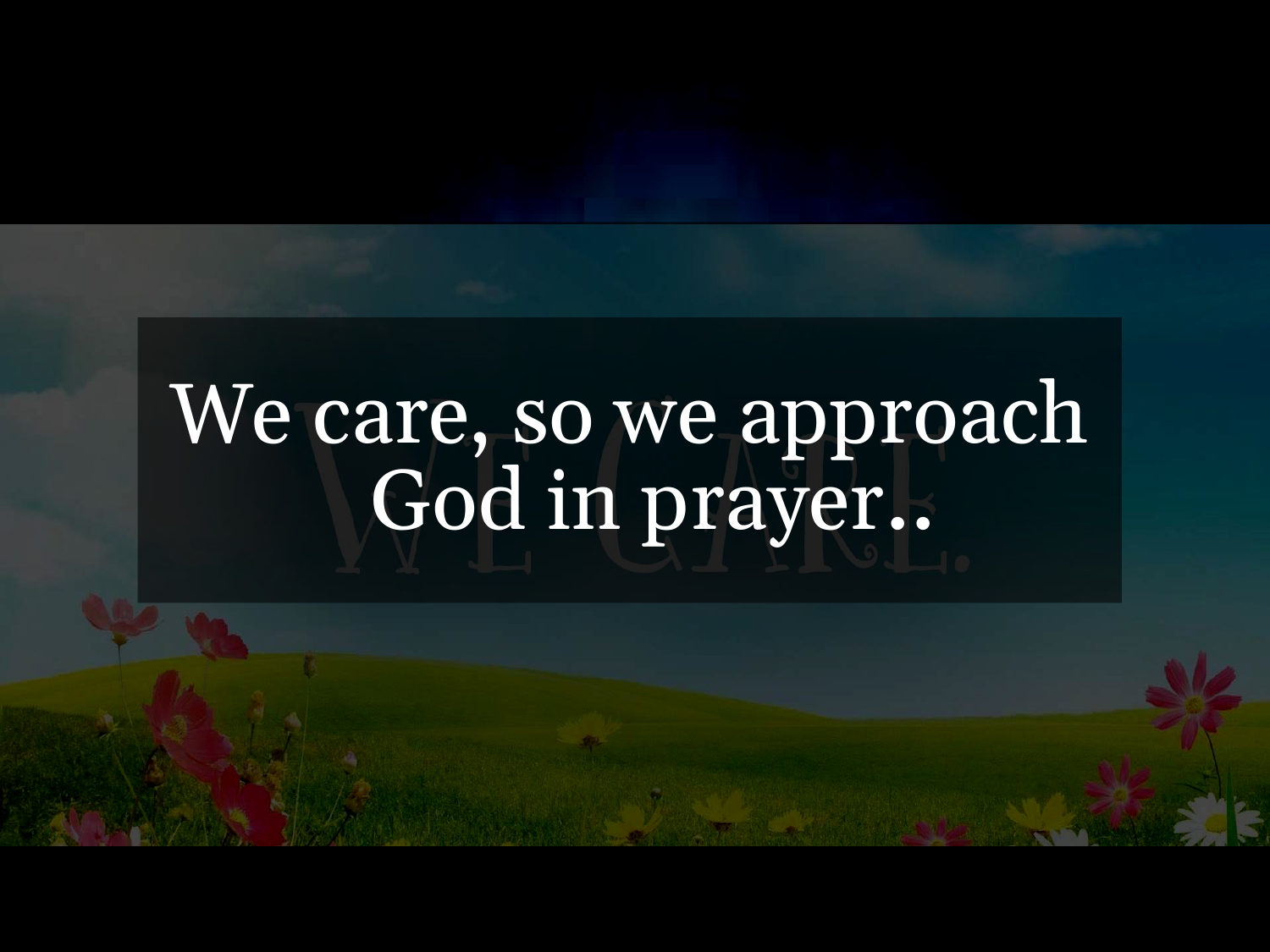

We care, so we approach God in prayer..